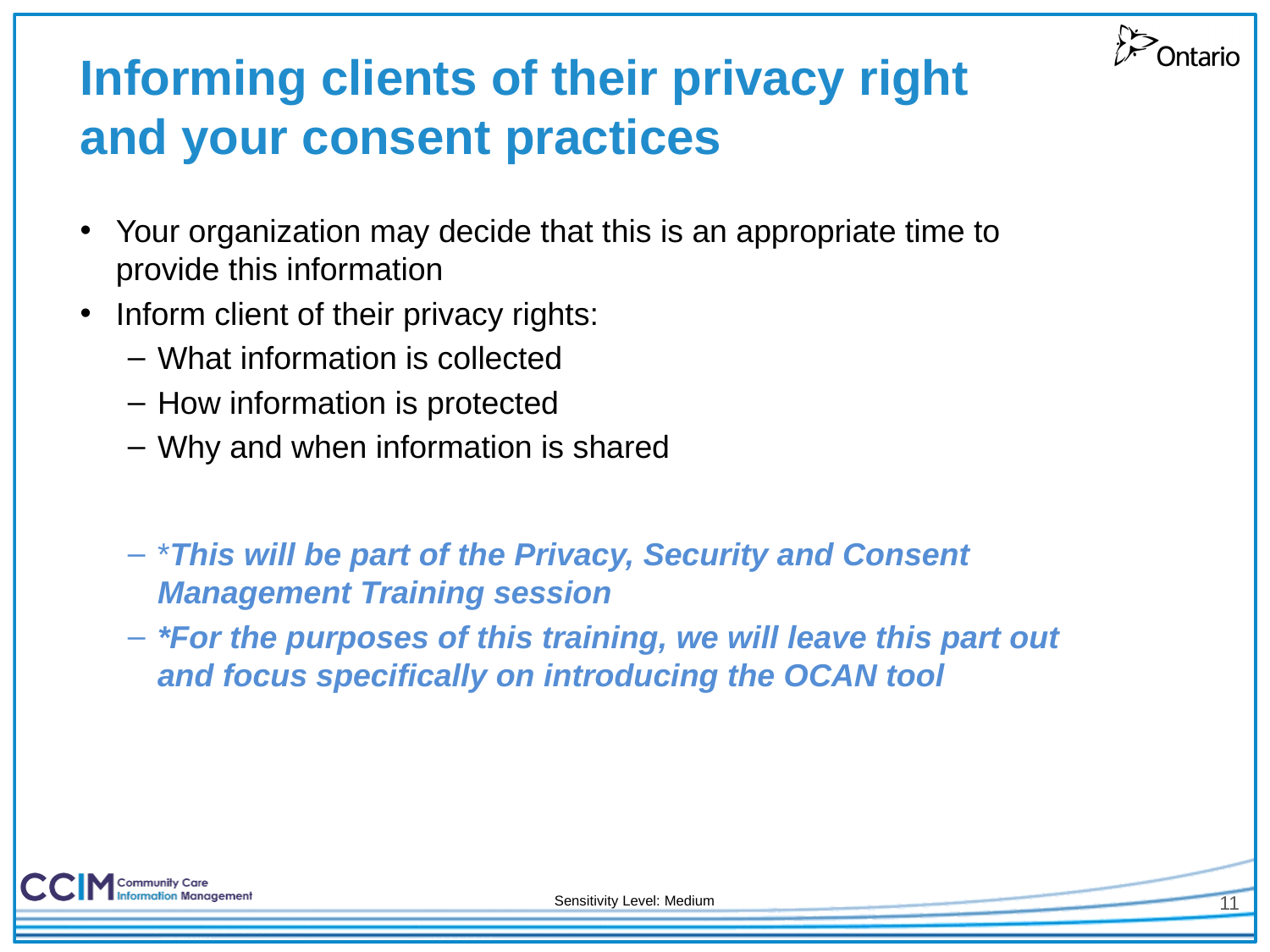

# Informing clients of their privacy right and your consent practices
Your organization may decide that this is an appropriate time to provide this information
Inform client of their privacy rights:
What information is collected
How information is protected
Why and when information is shared

*This will be part of the Privacy, Security and Consent Management Training session
*For the purposes of this training, we will leave this part out and focus specifically on introducing the OCAN tool

11